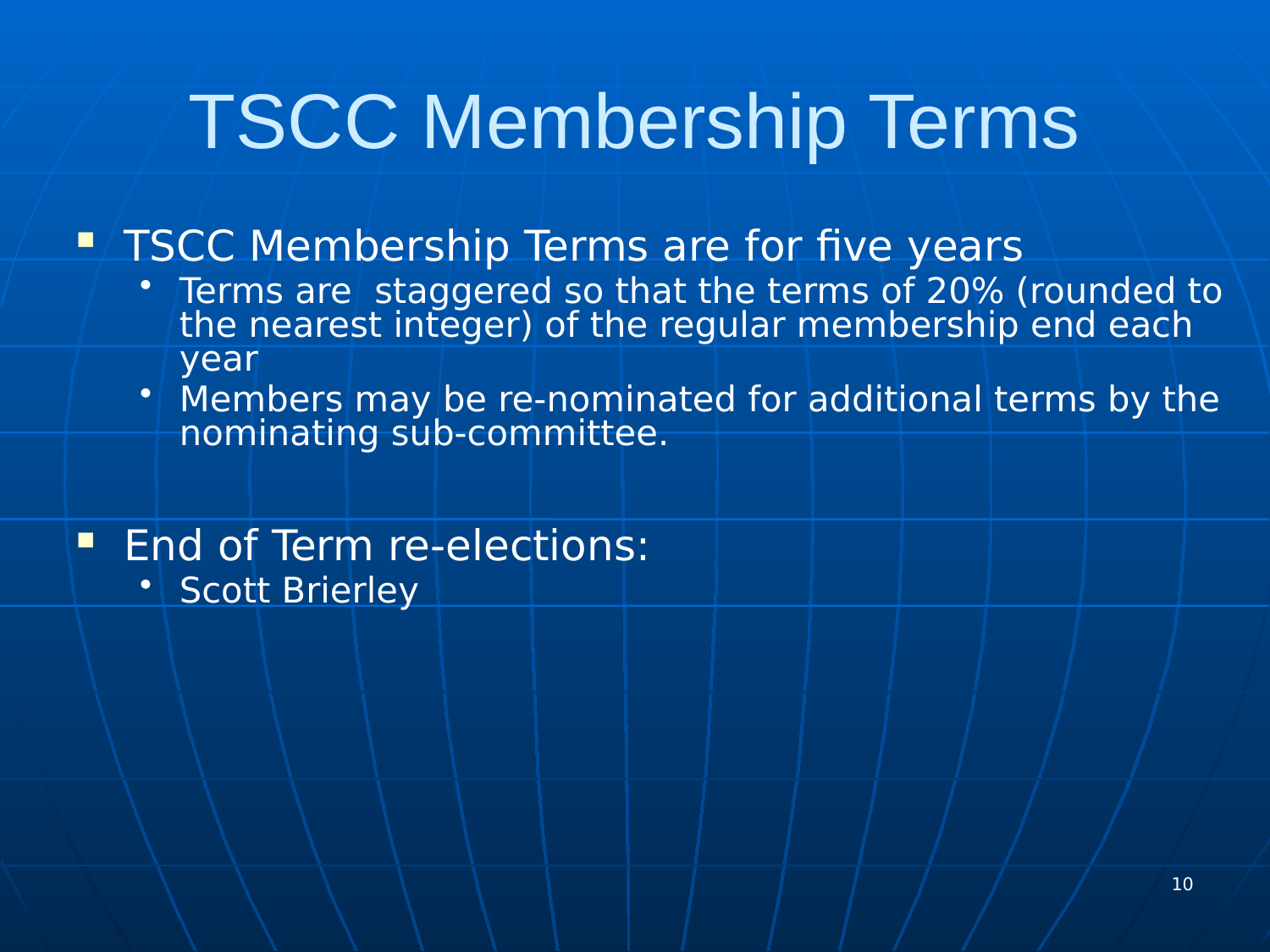

TSCC Membership Terms
TSCC Membership Terms are for five years
Terms are  staggered so that the terms of 20% (rounded to the nearest integer) of the regular membership end each year
Members may be re-nominated for additional terms by the nominating sub-committee.

End of Term re-elections:
Scott Brierley
10